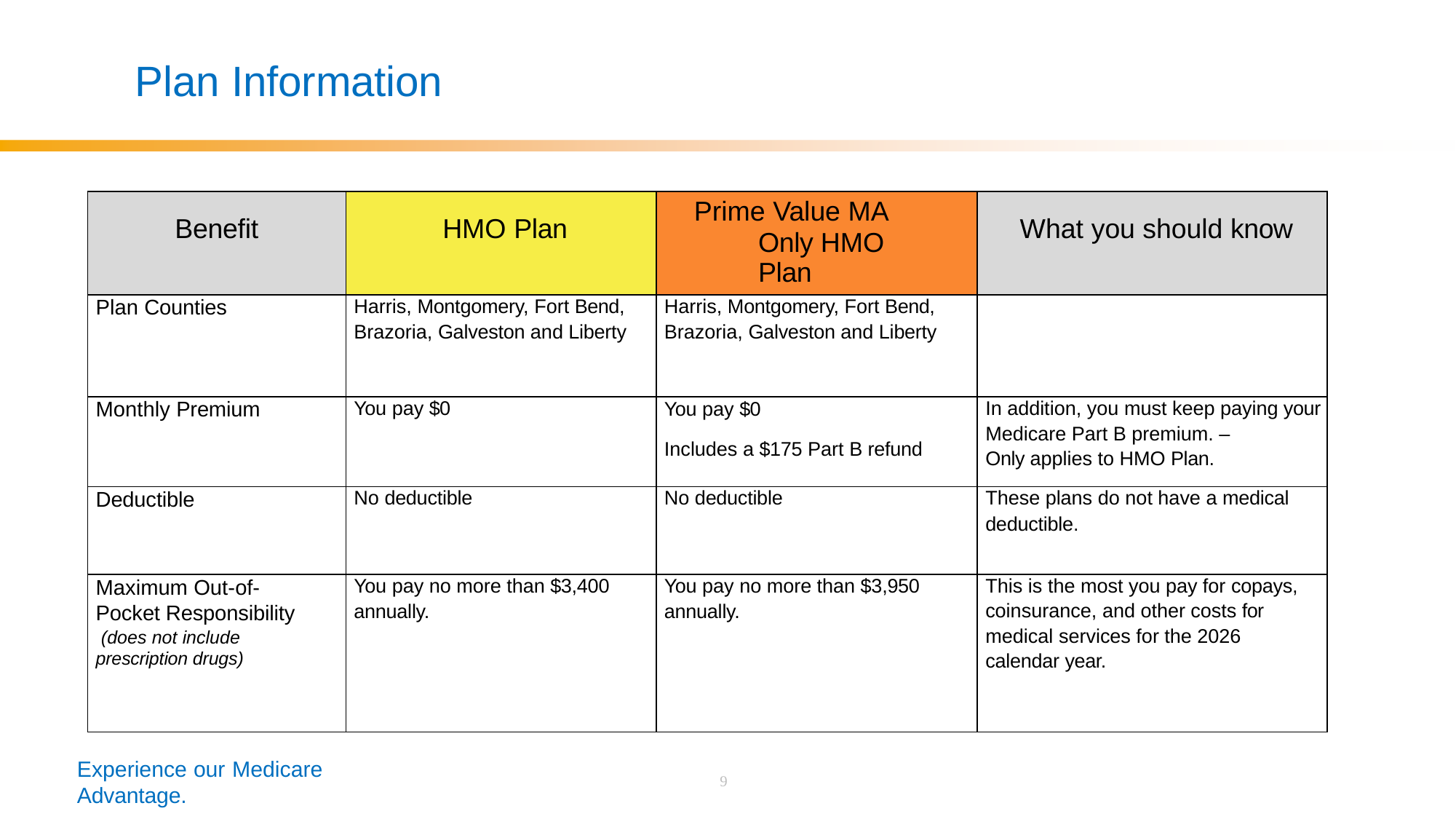

# Plan Information
| Benefit | HMO Plan | Prime Value MA Only HMO Plan | What you should know |
| --- | --- | --- | --- |
| Plan Counties | Harris, Montgomery, Fort Bend, Brazoria, Galveston and Liberty | Harris, Montgomery, Fort Bend, Brazoria, Galveston and Liberty |  |
| Monthly Premium | You pay $0 | You pay $0 Includes a $175 Part B refund | In addition, you must keep paying your Medicare Part B premium. – Only applies to HMO Plan. |
| Deductible | No deductible | No deductible | These plans do not have a medical deductible. |
| Maximum Out-of-Pocket Responsibility (does not include prescription drugs) | You pay no more than $3,400 annually. | You pay no more than $3,950 annually. | This is the most you pay for copays, coinsurance, and other costs for medical services for the 2026 calendar year. |
Experience our Medicare Advantage.
9